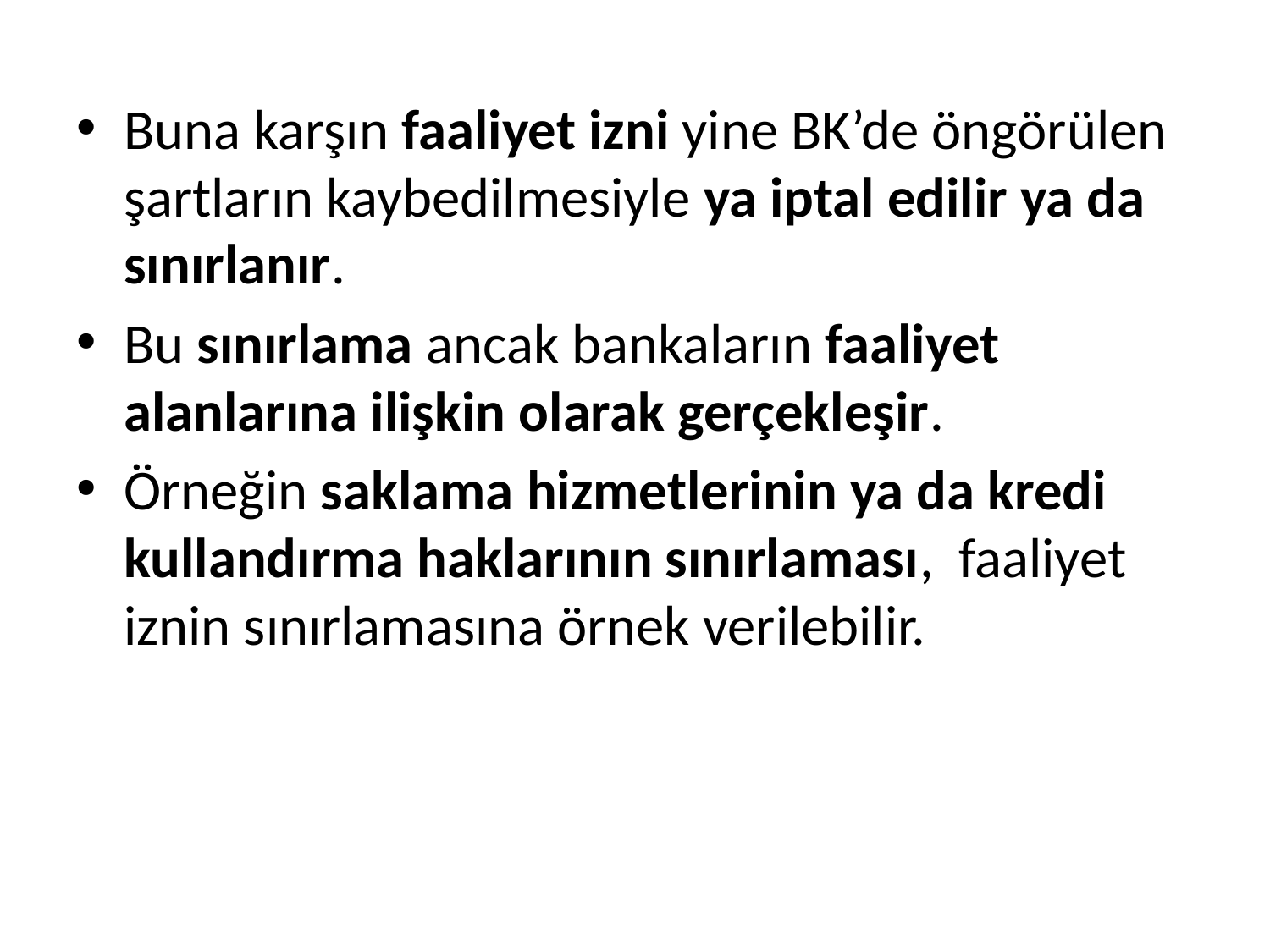

Buna karşın faaliyet izni yine BK’de öngörülen şartların kaybedilmesiyle ya iptal edilir ya da sınırlanır.
Bu sınırlama ancak bankaların faaliyet alanlarına ilişkin olarak gerçekleşir.
Örneğin saklama hizmetlerinin ya da kredi kullandırma haklarının sınırlaması,  faaliyet iznin sınırlamasına örnek verilebilir.